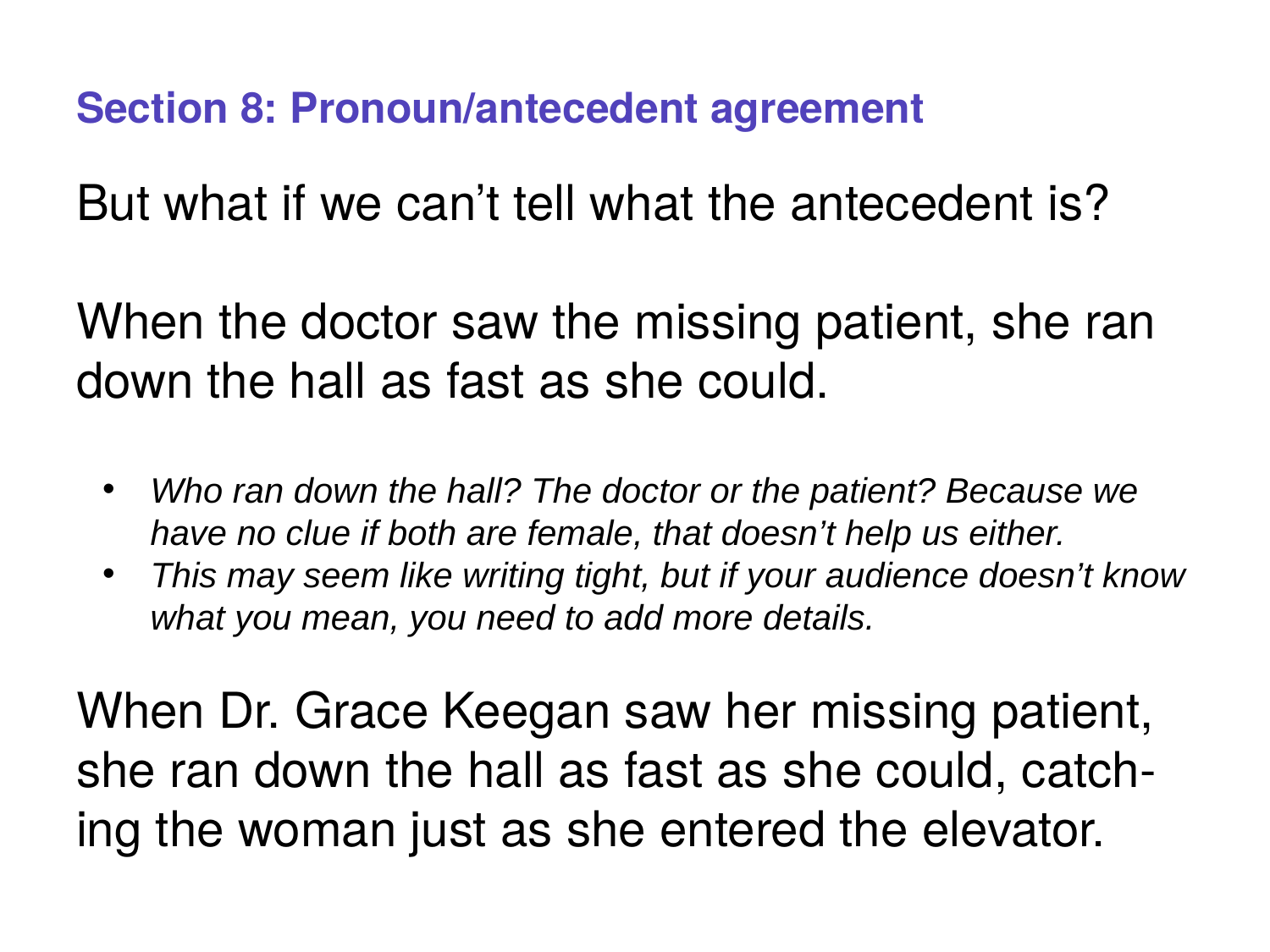

# Section 8: Pronoun/antecedent agreement
But what if we can’t tell what the antecedent is?

When the doctor saw the missing patient, she ran down the hall as fast as she could.

Who ran down the hall? The doctor or the patient? Because we have no clue if both are female, that doesn’t help us either.
This may seem like writing tight, but if your audience doesn’t know what you mean, you need to add more details.

When Dr. Grace Keegan saw her missing patient, she ran down the hall as fast as she could, catch- ing the woman just as she entered the elevator.